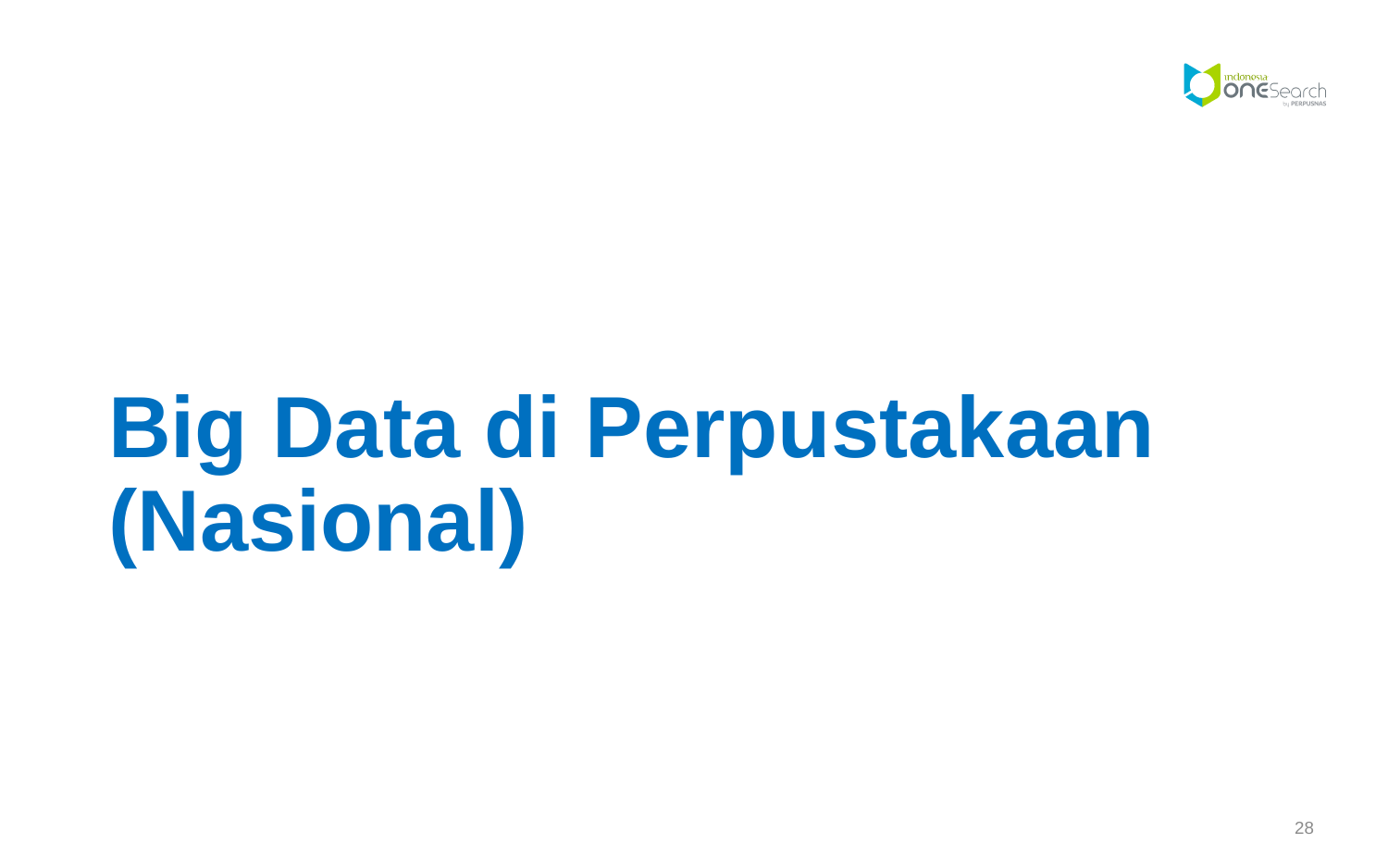

# Big Data di Perpustakaan (Nasional)

28